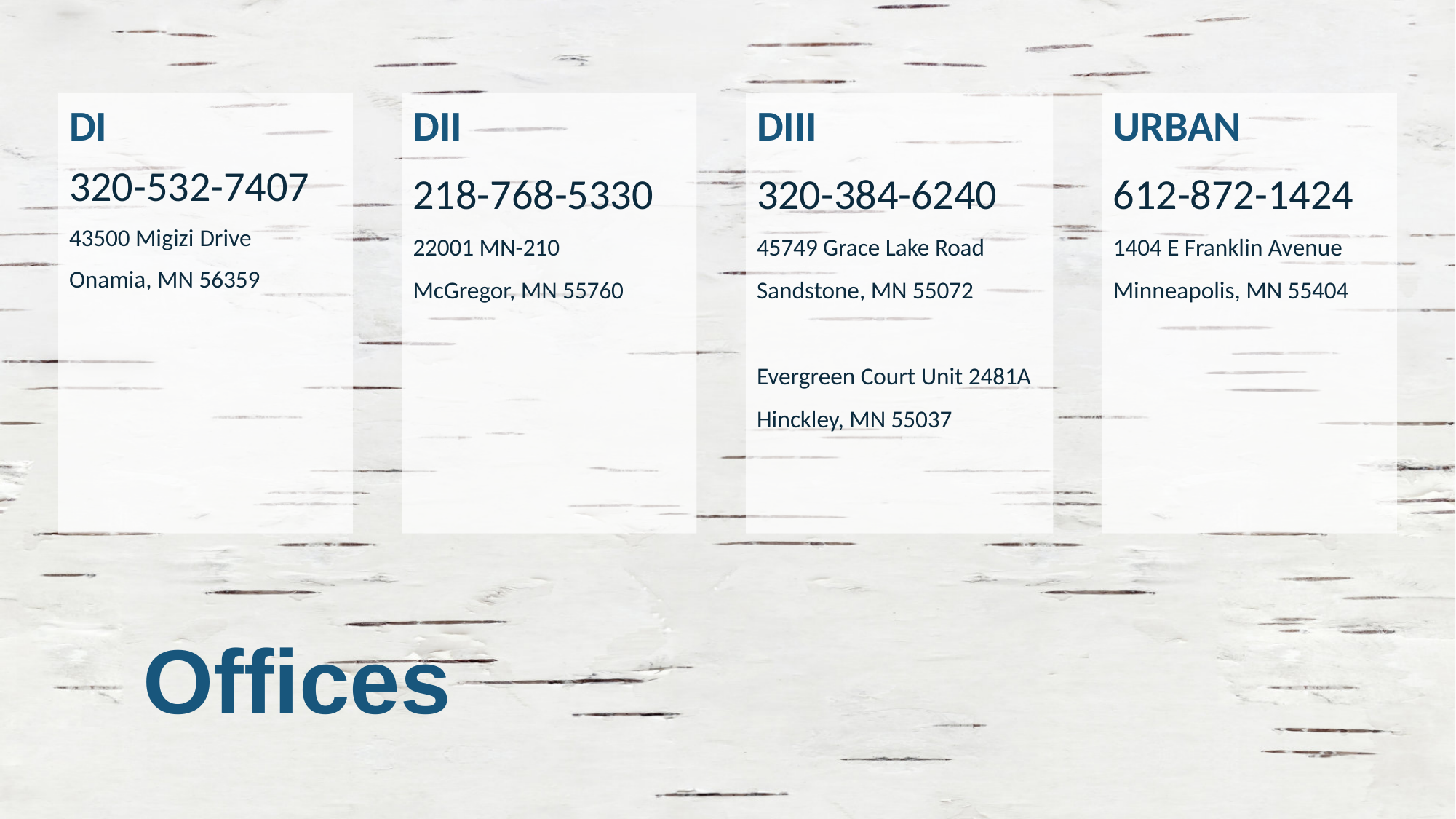

DI
320-532-7407
43500 Migizi Drive
Onamia, MN 56359

URBAN
612-872-1424
1404 E Franklin Avenue
Minneapolis, MN 55404

DII
218-768-5330
22001 MN-210
McGregor, MN 55760

DIII
320-384-6240
45749 Grace Lake Road
Sandstone, MN 55072

Evergreen Court Unit 2481A
Hinckley, MN 55037

# Offices
37